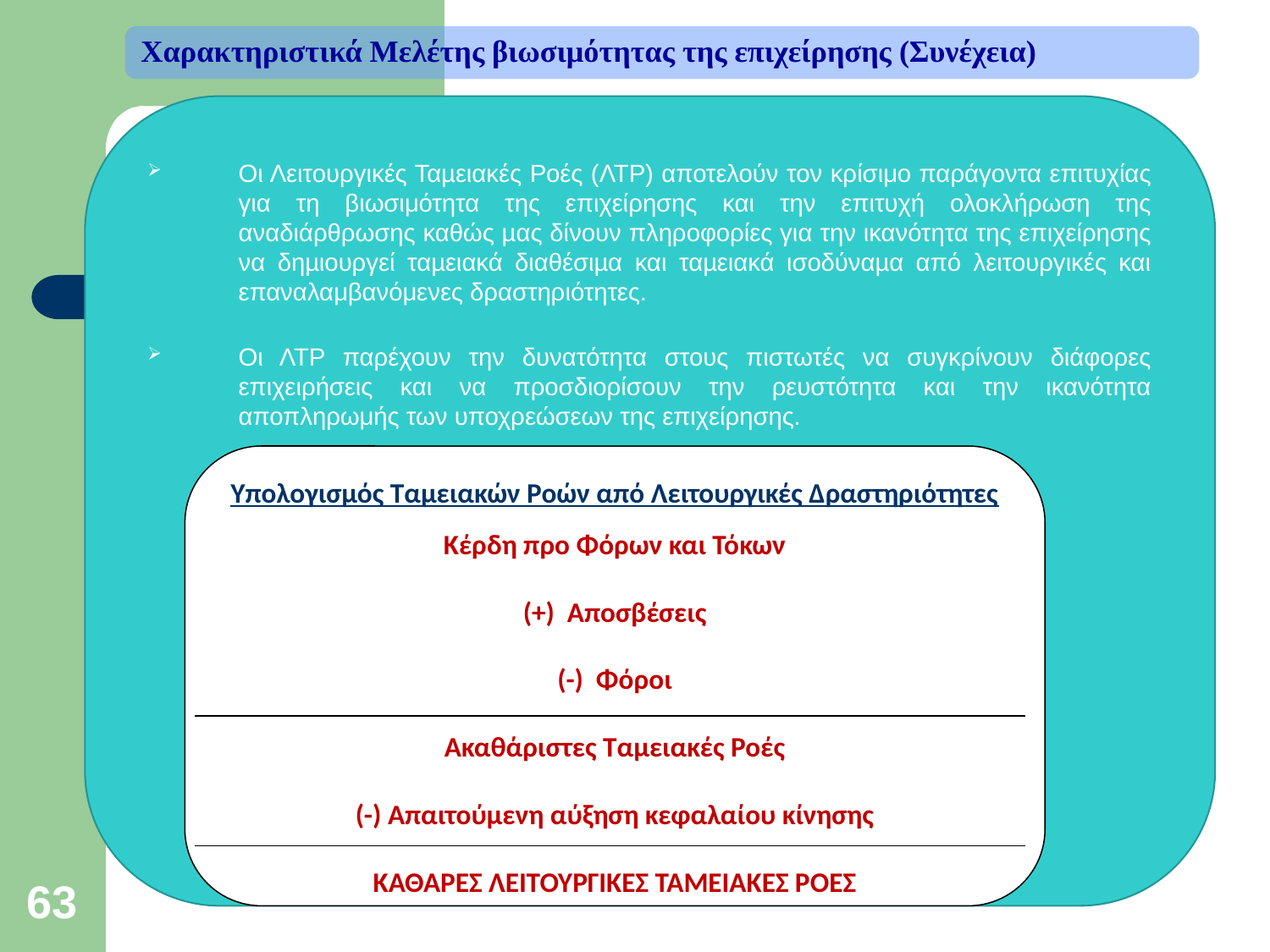

Χαρακτηριστικά Μελέτης βιωσιμότητας της επιχείρησης (Συνέχεια)

Οι Λειτουργικές Ταµειακές Ροές (ΛΤΡ) αποτελούν τον κρίσιμο παράγοντα επιτυχίας για τη βιωσιμότητα της επιχείρησης και την επιτυχή ολοκλήρωση της αναδιάρθρωσης καθώς µας δίνουν πληροφορίες για την ικανότητα της επιχείρησης να δηµιουργεί ταµειακά διαθέσιµα και ταµειακά ισοδύναµα από λειτουργικές και επαναλαμβανόμενες δραστηριότητες.

Οι ΛΤΡ παρέχουν την δυνατότητα στους πιστωτές να συγκρίνουν διάφορες επιχειρήσεις και να προσδιορίσουν την ρευστότητα και την ικανότητα αποπληρωμής των υποχρεώσεων της επιχείρησης.

Υπολογισμός Ταμειακών Ροών από Λειτουργικές Δραστηριότητες
Κέρδη προ Φόρων και Τόκων

(+)  Αποσβέσεις

(-)  Φόροι

Ακαθάριστες Ταμειακές Ροές

(-) Απαιτούμενη αύξηση κεφαλαίου κίνησης

ΚΑΘΑΡΕΣ ΛΕΙΤΟΥΡΓΙΚΕΣ ΤΑΜΕΙΑΚΕΣ ΡΟΕΣ

63